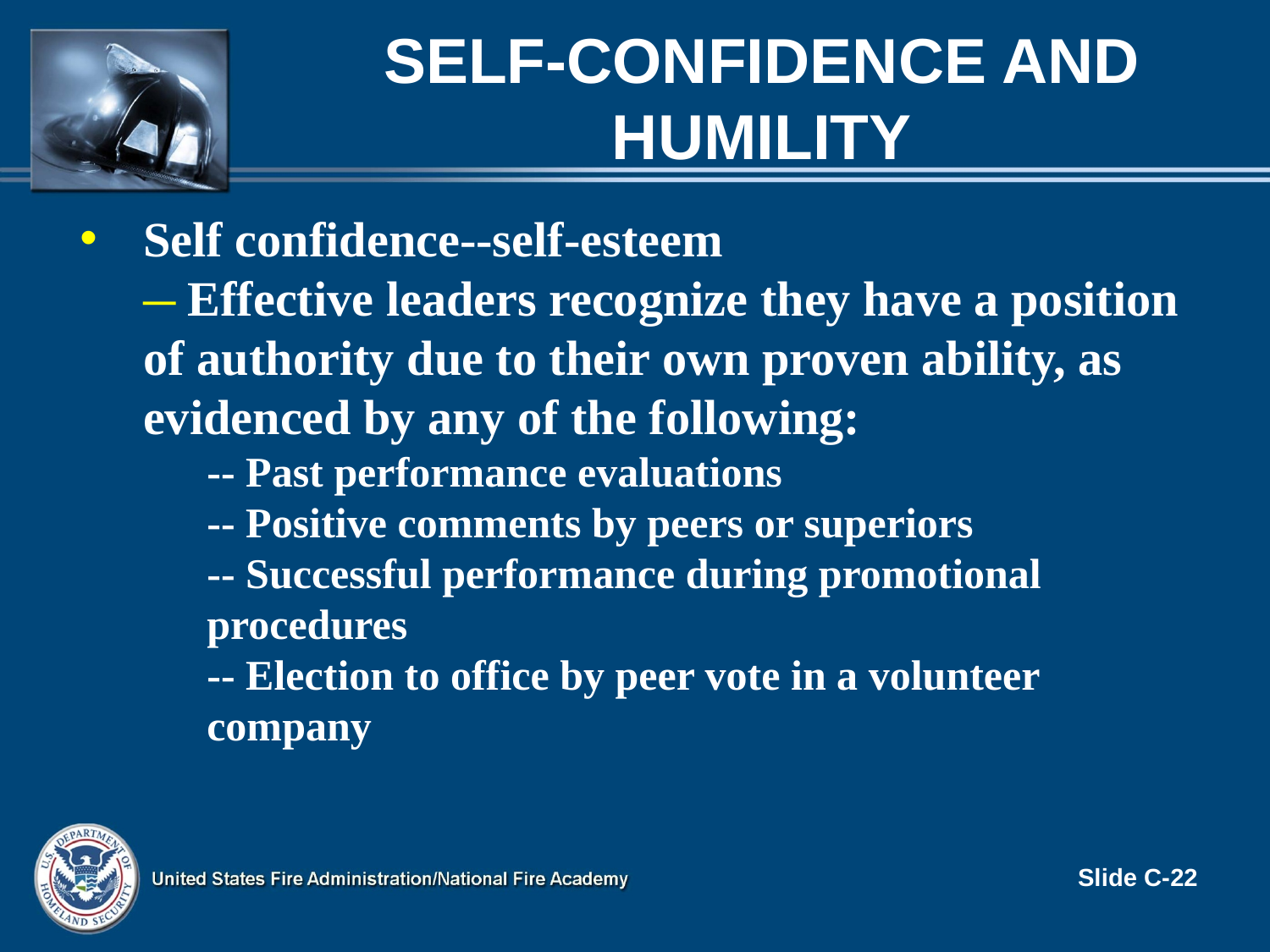

# Self-Confidence and Humility
Self confidence--self-esteem
 Effective leaders recognize they have a position of authority due to their own proven ability, as evidenced by any of the following:
-- Past performance evaluations
-- Positive comments by peers or superiors
-- Successful performance during promotional procedures
-- Election to office by peer vote in a volunteer company
Slide C-22